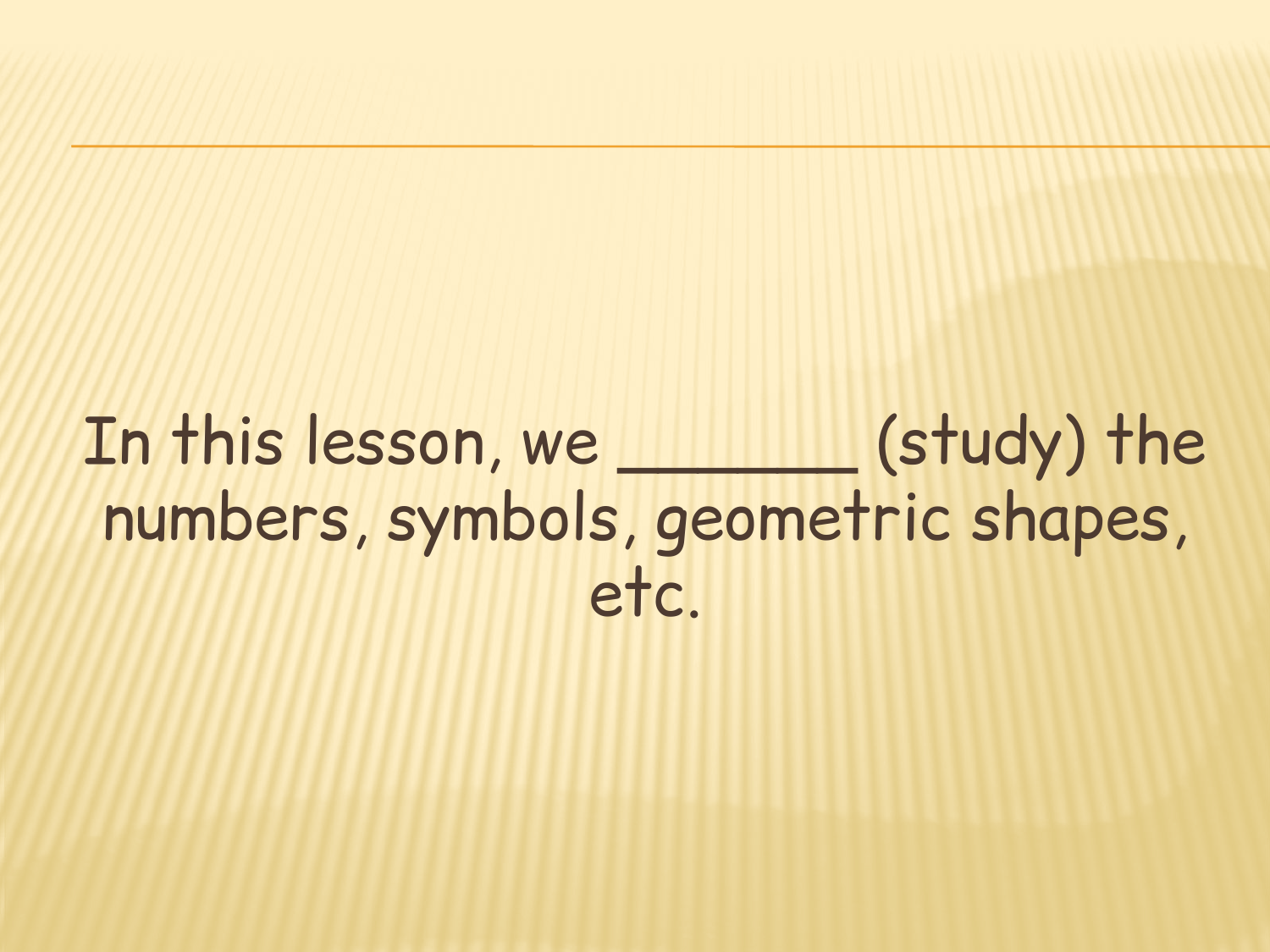

In this lesson, we ______ (study) the numbers, symbols, geometric shapes, etc.